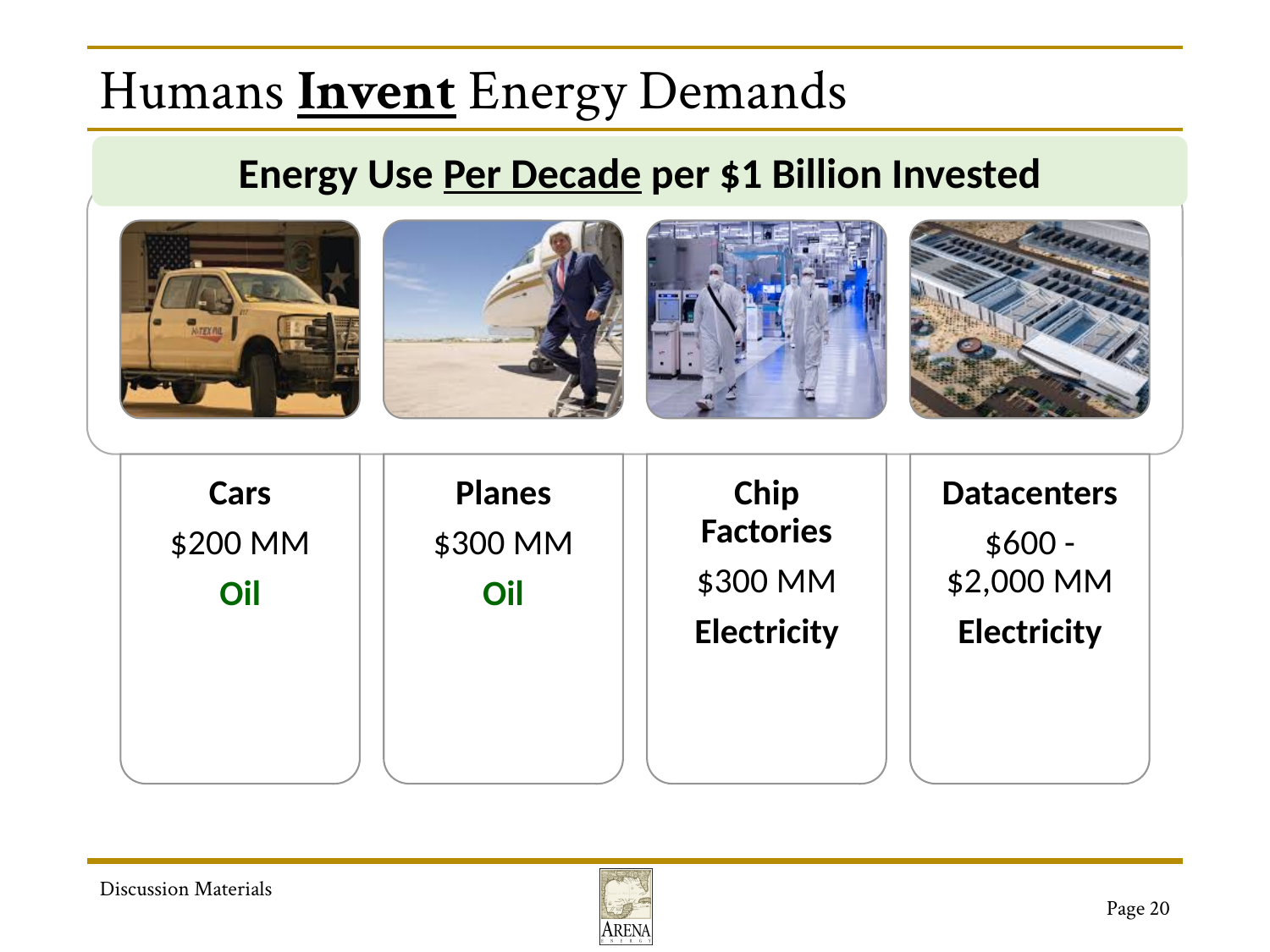

# Humans Invent Energy Demands
Energy Use Per Decade per $1 Billion Invested
Cars
$200 MM
Oil
Planes
$300 MM
Oil
Chip Factories
$300 MM
Electricity
Datacenters
$600 - $2,000 MM
Electricity